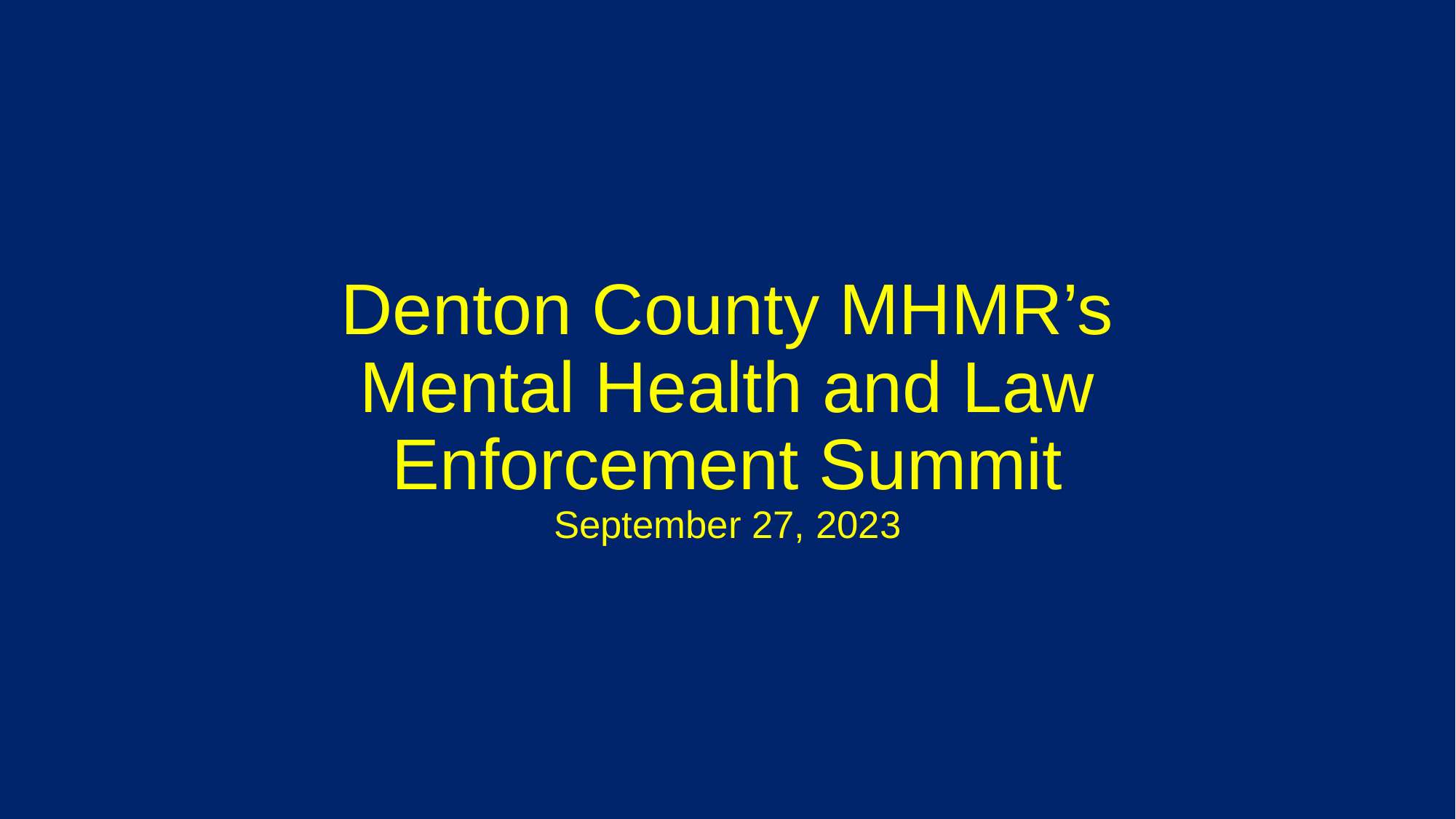

# Denton County MHMR’s Mental Health and Law Enforcement Summit September 27, 2023